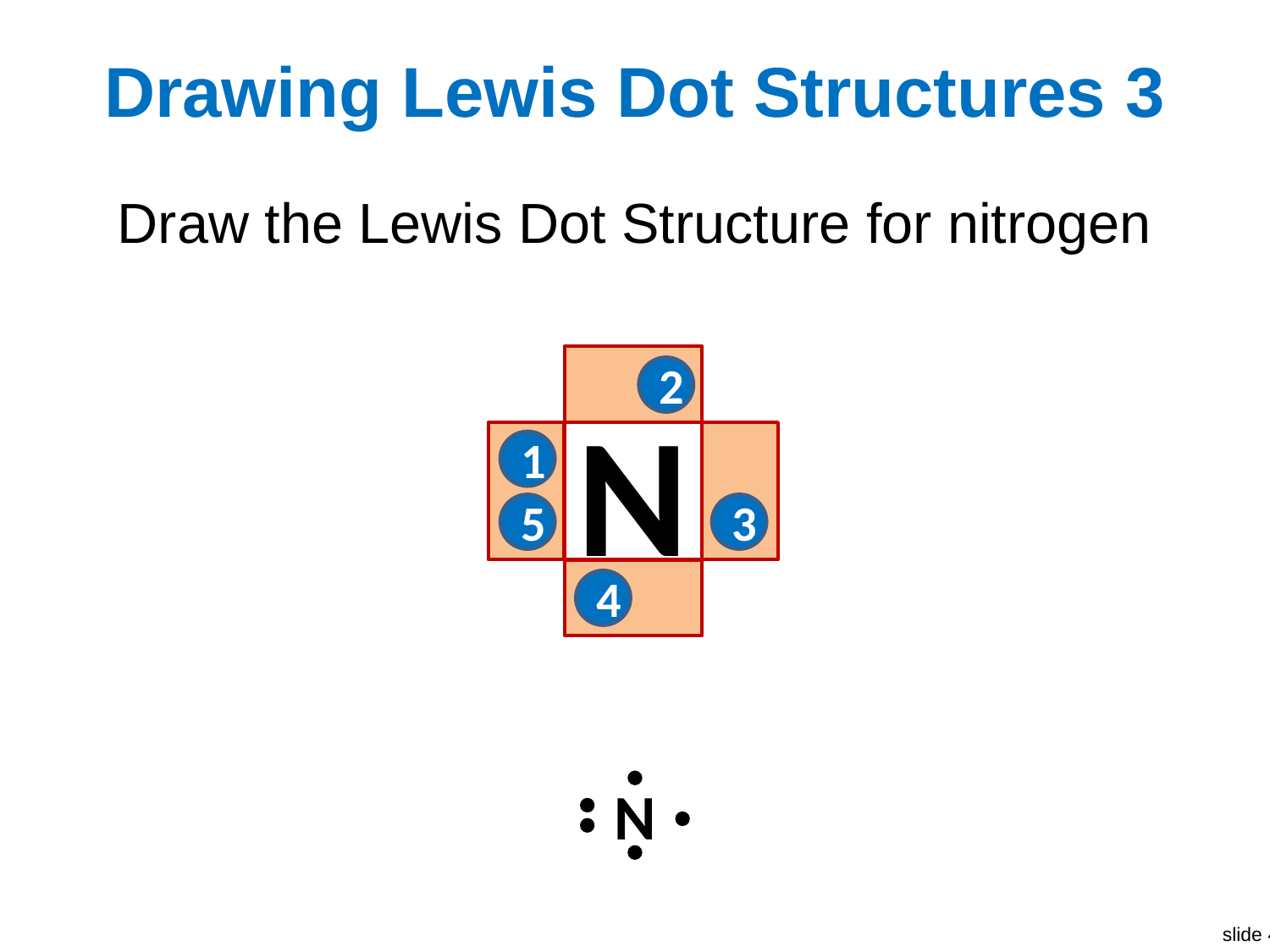

# Drawing Lewis Dot Structures 3
Draw the Lewis Dot Structure for nitrogen

2
N
1
5
3
4

N